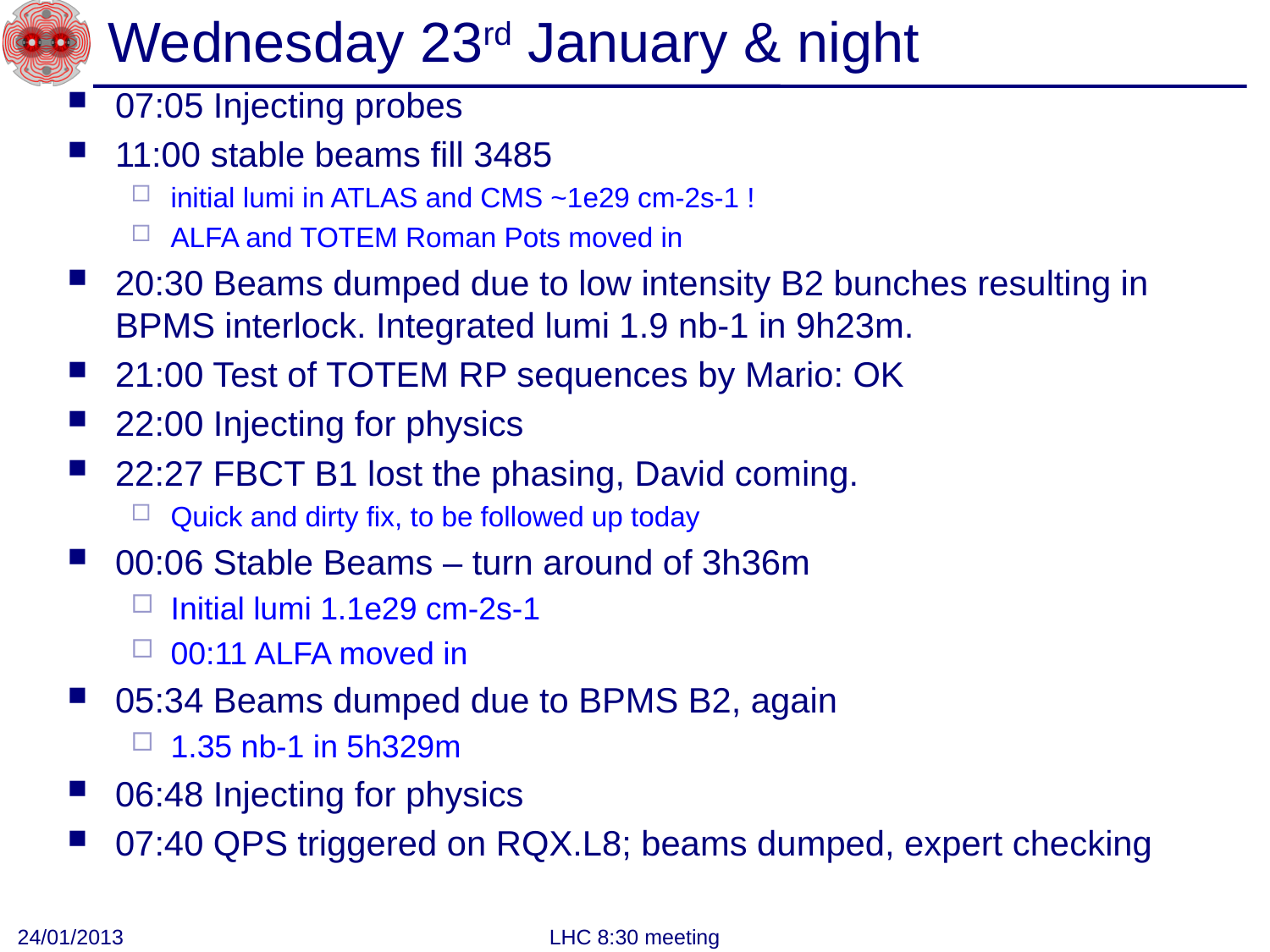

# Wednesday 23rd January & night
07:05 Injecting probes
11:00 stable beams fill 3485
initial lumi in ATLAS and CMS ~1e29 cm-2s-1 !
ALFA and TOTEM Roman Pots moved in
20:30 Beams dumped due to low intensity B2 bunches resulting in BPMS interlock. Integrated lumi 1.9 nb-1 in 9h23m.
21:00 Test of TOTEM RP sequences by Mario: OK
22:00 Injecting for physics
22:27 FBCT B1 lost the phasing, David coming.
Quick and dirty fix, to be followed up today
00:06 Stable Beams – turn around of 3h36m
Initial lumi 1.1e29 cm-2s-1
00:11 ALFA moved in
05:34 Beams dumped due to BPMS B2, again
1.35 nb-1 in 5h329m
06:48 Injecting for physics
07:40 QPS triggered on RQX.L8; beams dumped, expert checking

24/01/2013
LHC 8:30 meeting